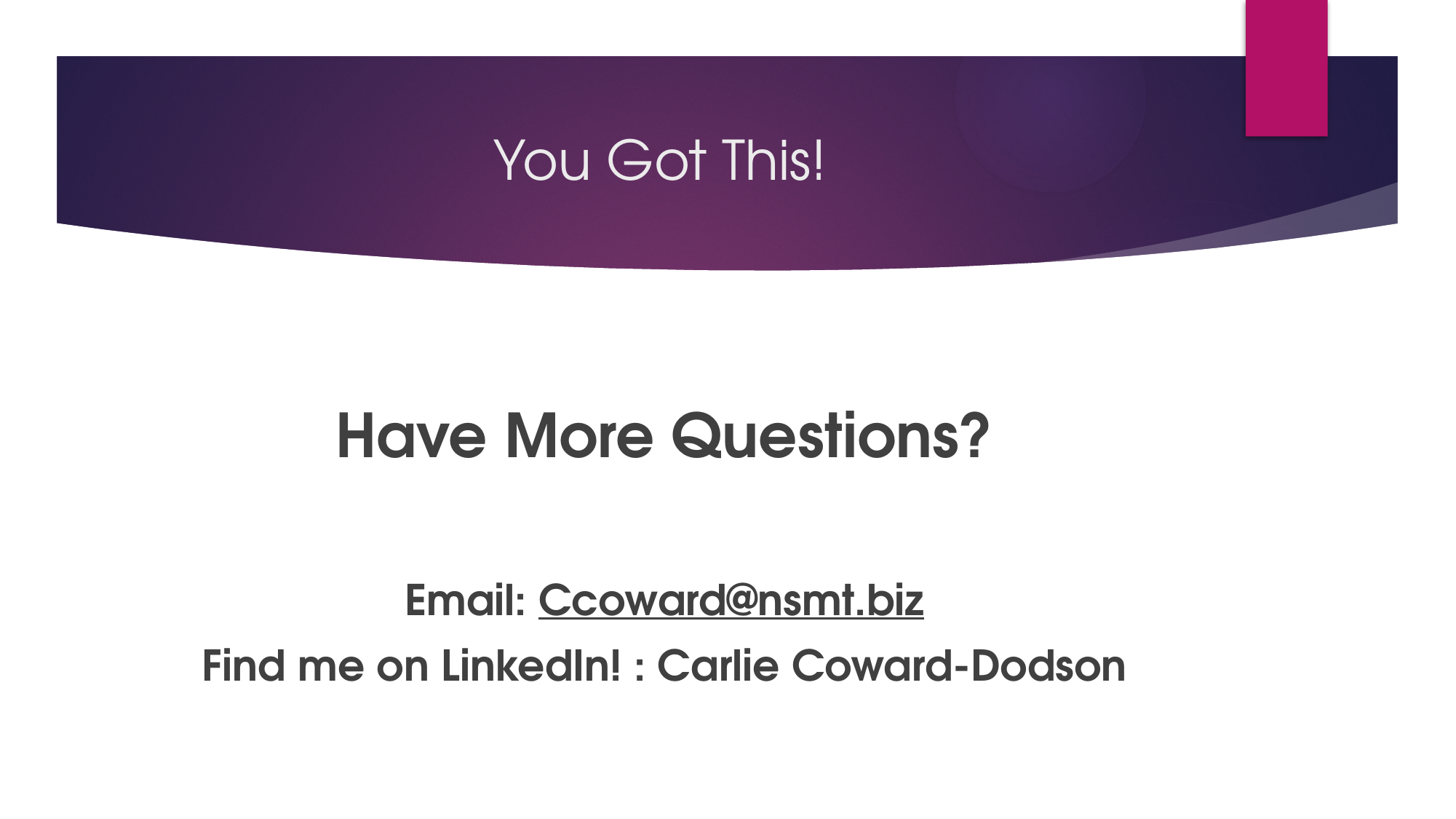

# You Got This!

Have More Questions?

Email: Ccoward@nsmt.biz
Find me on LinkedIn! : Carlie Coward-Dodson